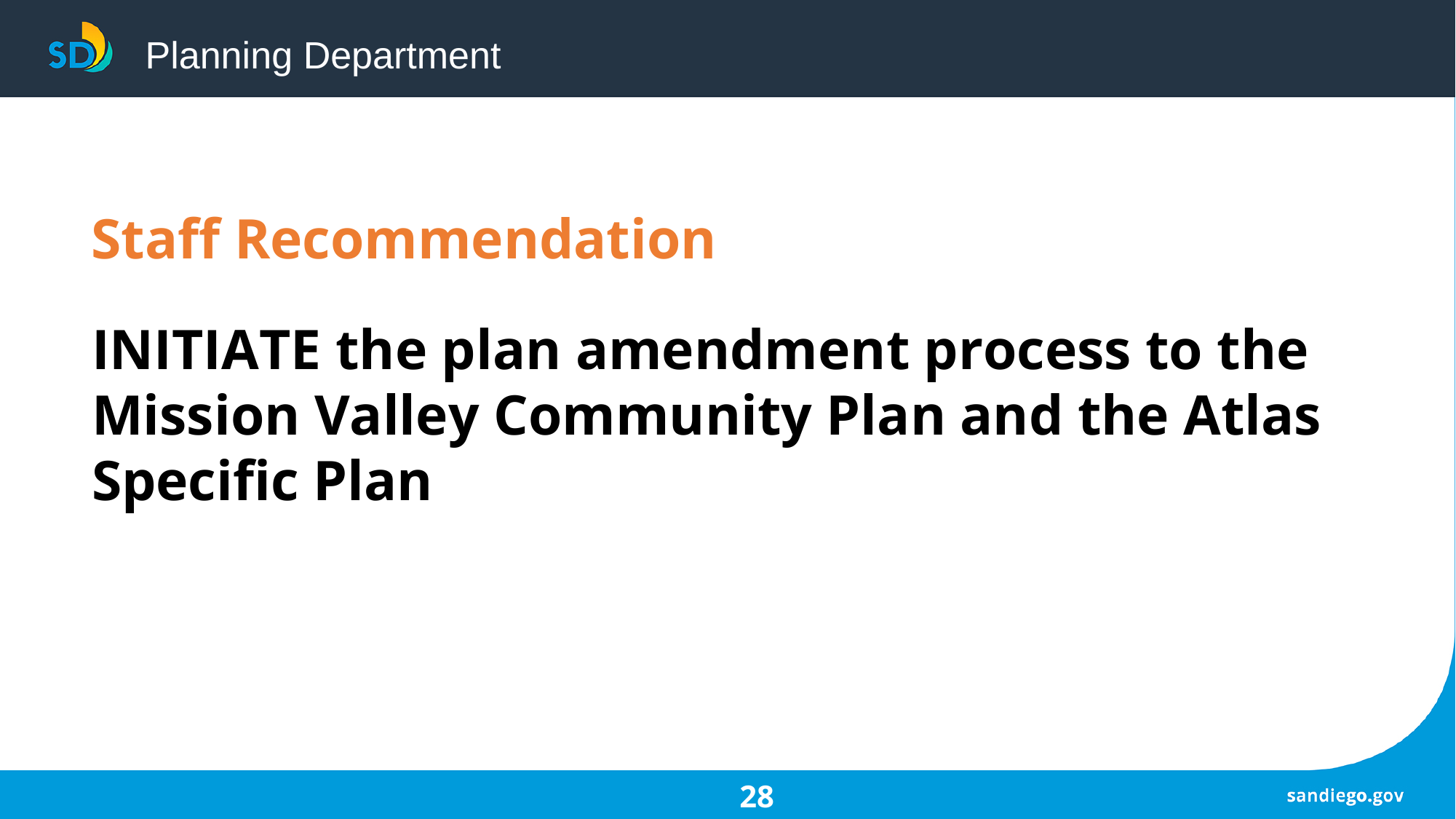

Staff Recommendation

INITIATE the plan amendment process to the Mission Valley Community Plan and the Atlas Specific Plan
28